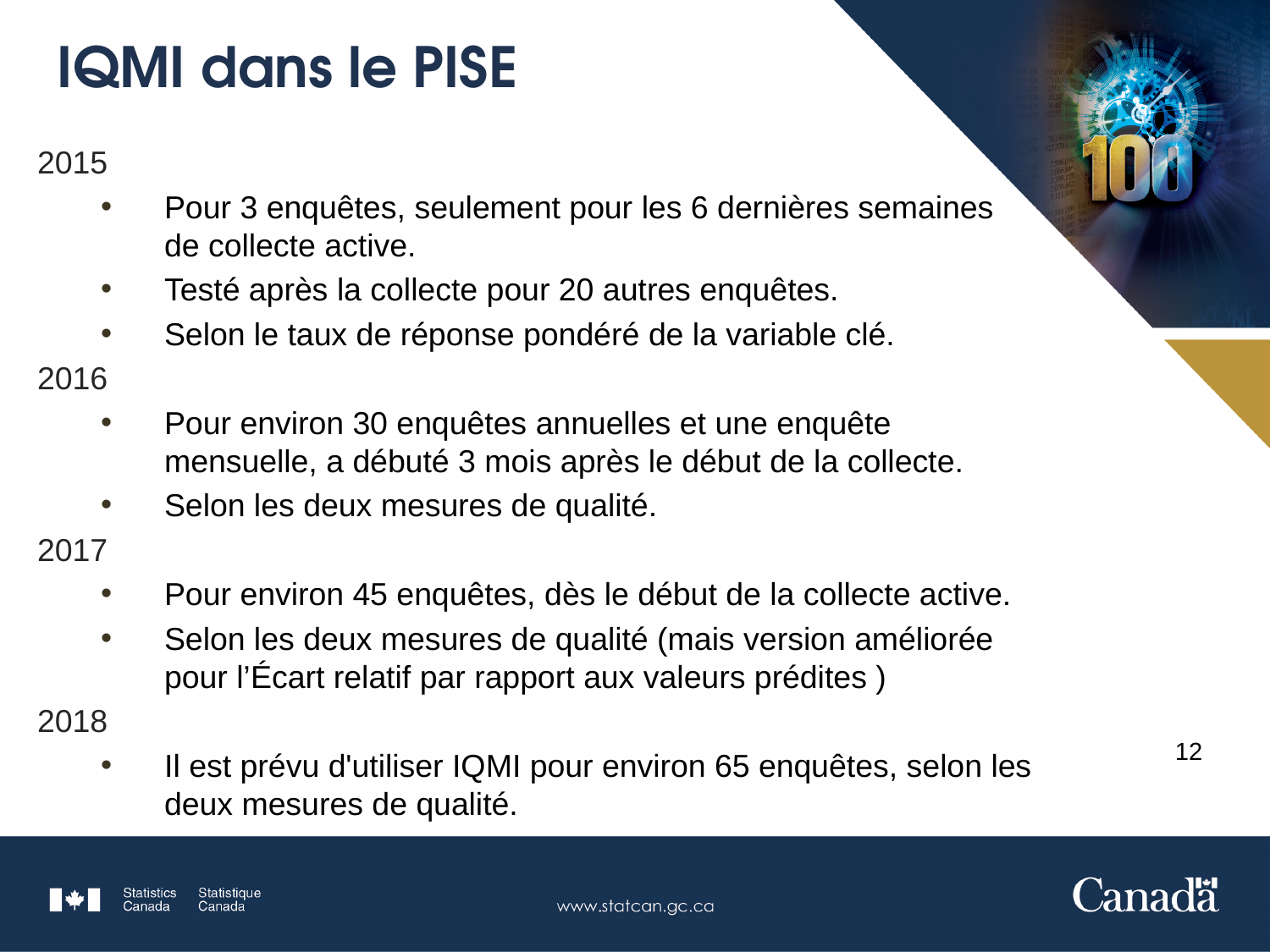

# IQMI dans le PISE
2015
Pour 3 enquêtes, seulement pour les 6 dernières semaines de collecte active.
Testé après la collecte pour 20 autres enquêtes.
Selon le taux de réponse pondéré de la variable clé.
2016
Pour environ 30 enquêtes annuelles et une enquête mensuelle, a débuté 3 mois après le début de la collecte.
Selon les deux mesures de qualité.
2017
Pour environ 45 enquêtes, dès le début de la collecte active.
Selon les deux mesures de qualité (mais version améliorée pour l’Écart relatif par rapport aux valeurs prédites )
2018
Il est prévu d'utiliser IQMI pour environ 65 enquêtes, selon les deux mesures de qualité.
12